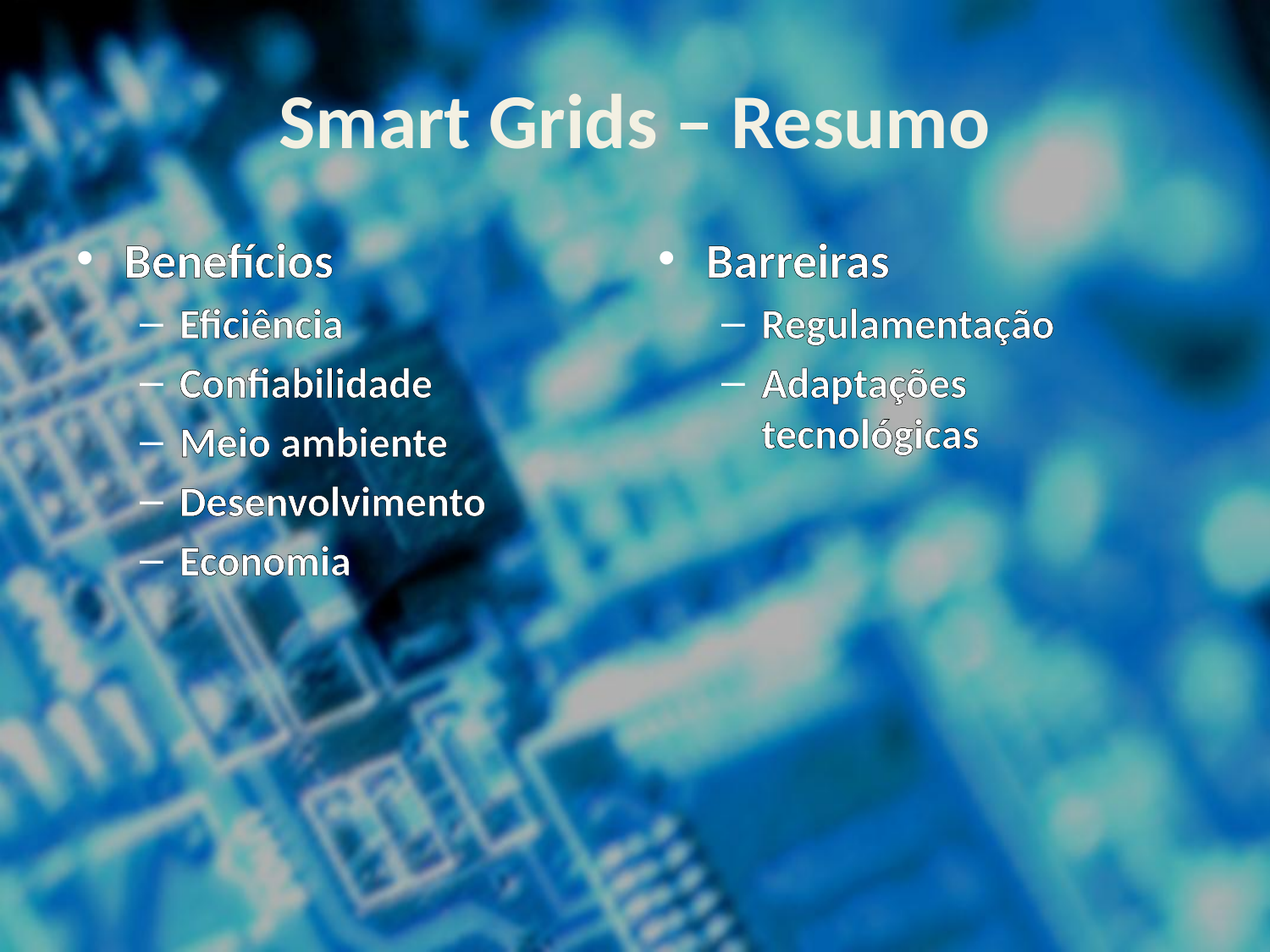

# Smart Grids – Resumo
Benefícios
Eficiência
Confiabilidade
Meio ambiente
Desenvolvimento
Economia
Barreiras
Regulamentação
Adaptações tecnológicas